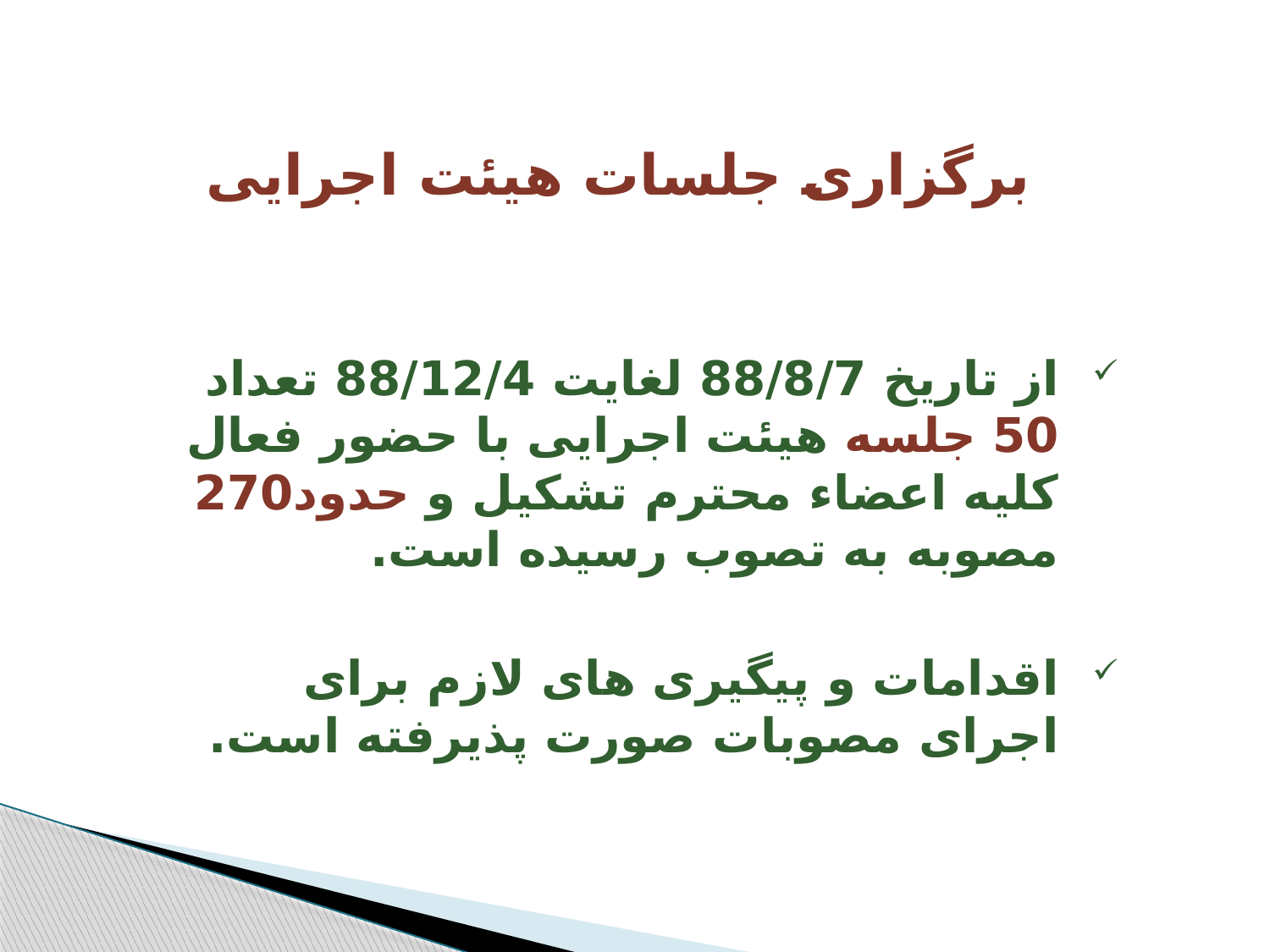

# برگزاری جلسات هیئت اجرایی

از تاریخ 88/8/7 لغایت 88/12/4 تعداد 50 جلسه هیئت اجرایی با حضور فعال کلیه اعضاء محترم تشکیل و حدود270 مصوبه به تصوب رسیده است.

اقدامات و پیگیری های لازم برای اجرای مصوبات صورت پذیرفته است.